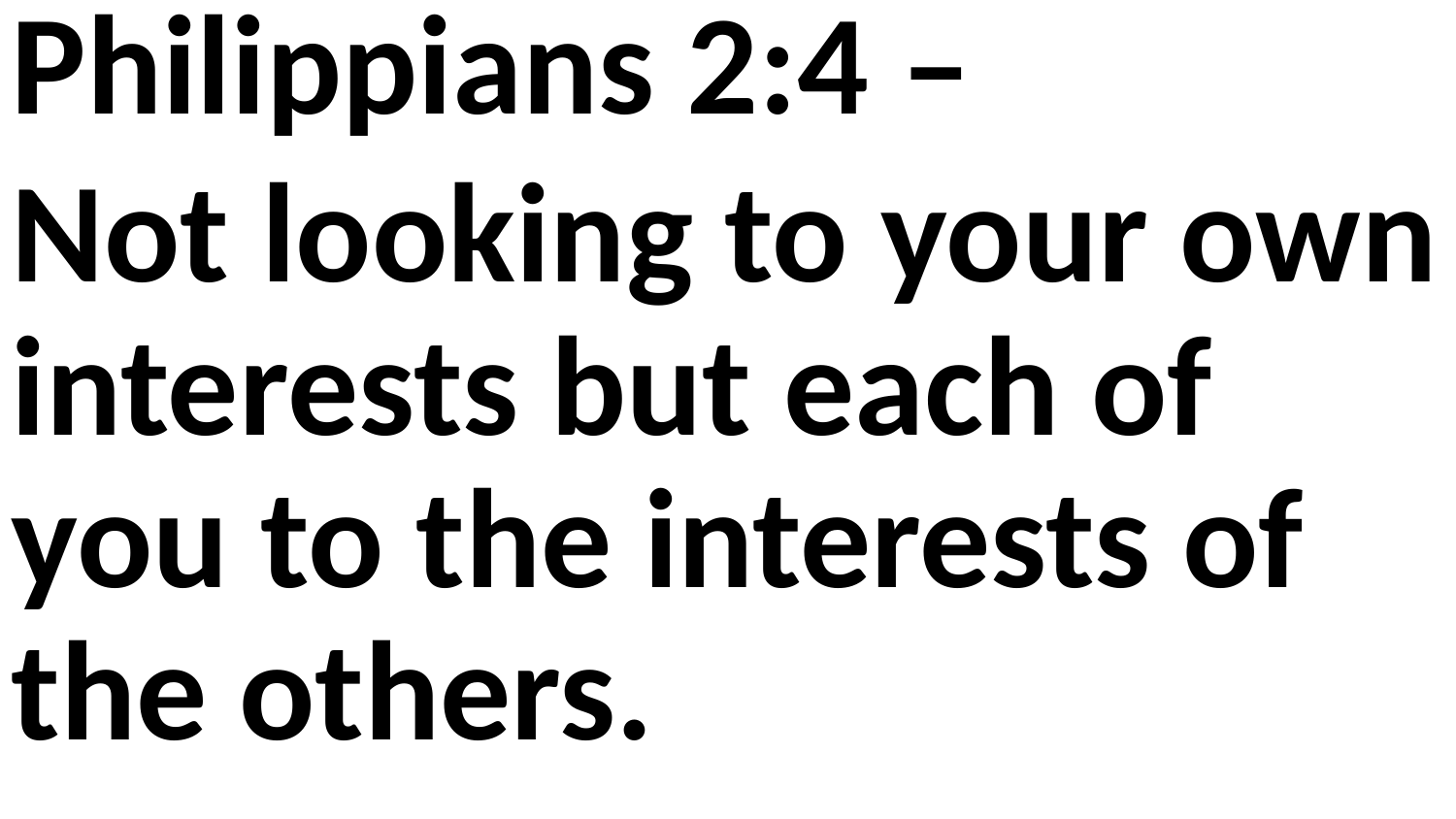

Philippians 2:4 –
Not looking to your own interests but each of you to the interests of the others.